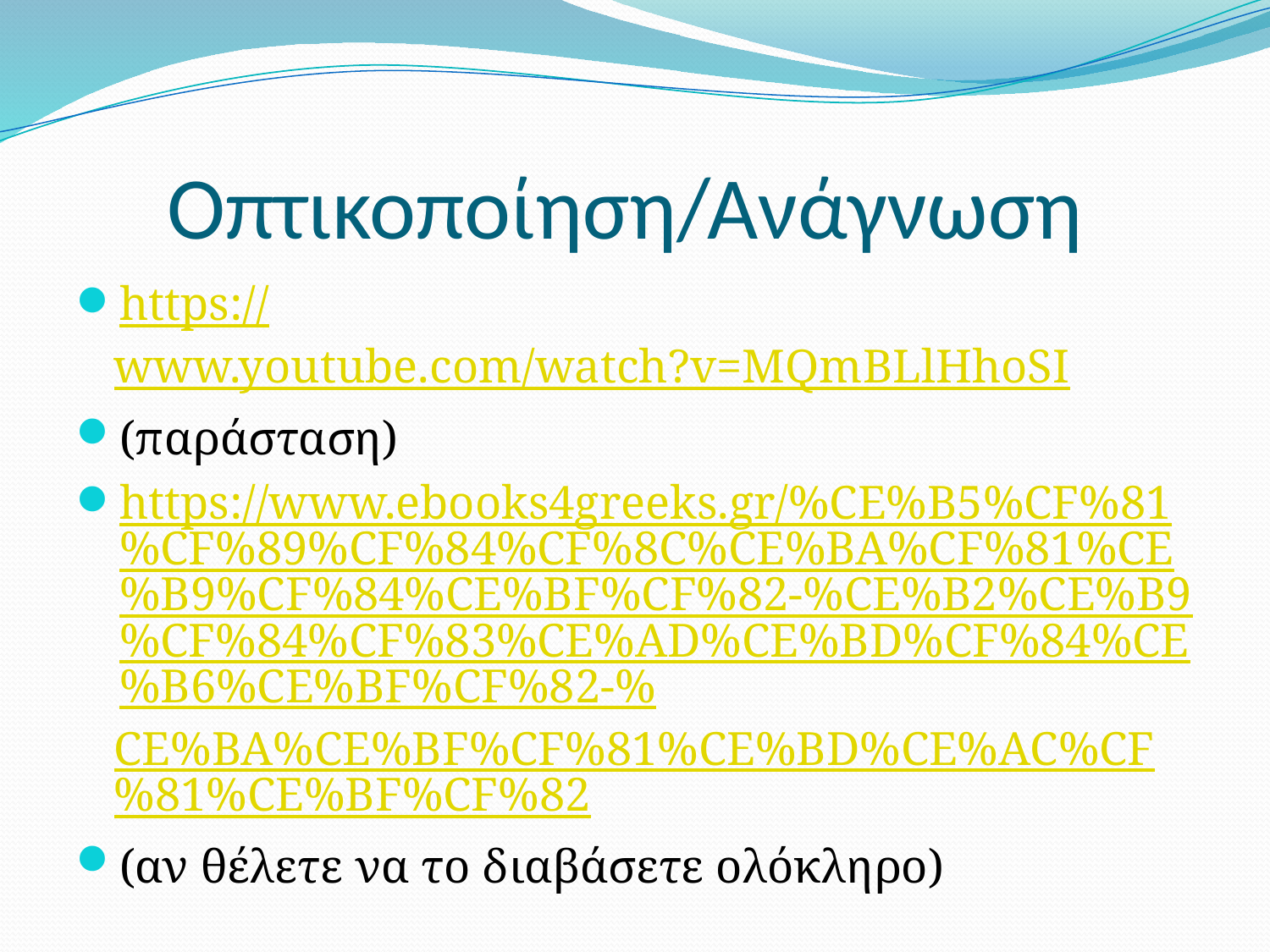

# Οπτικοποίηση/Ανάγνωση
https://www.youtube.com/watch?v=MQmBLlHhoSI
(παράσταση)
https://www.ebooks4greeks.gr/%CE%B5%CF%81%CF%89%CF%84%CF%8C%CE%BA%CF%81%CE%B9%CF%84%CE%BF%CF%82-%CE%B2%CE%B9%CF%84%CF%83%CE%AD%CE%BD%CF%84%CE%B6%CE%BF%CF%82-%CE%BA%CE%BF%CF%81%CE%BD%CE%AC%CF%81%CE%BF%CF%82
(αν θέλετε να το διαβάσετε ολόκληρο)